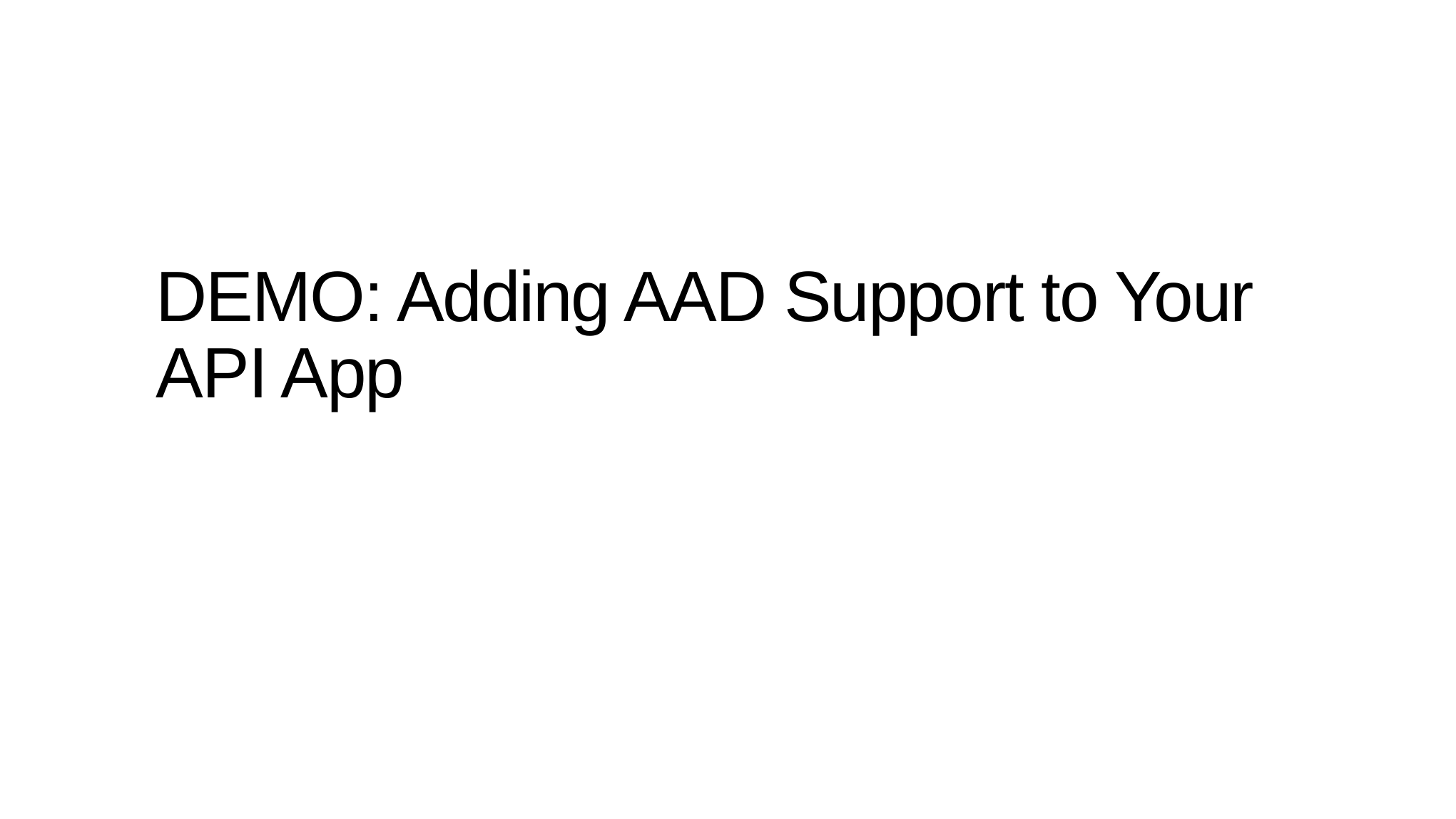

# DEMO: Adding AAD Support to Your API App